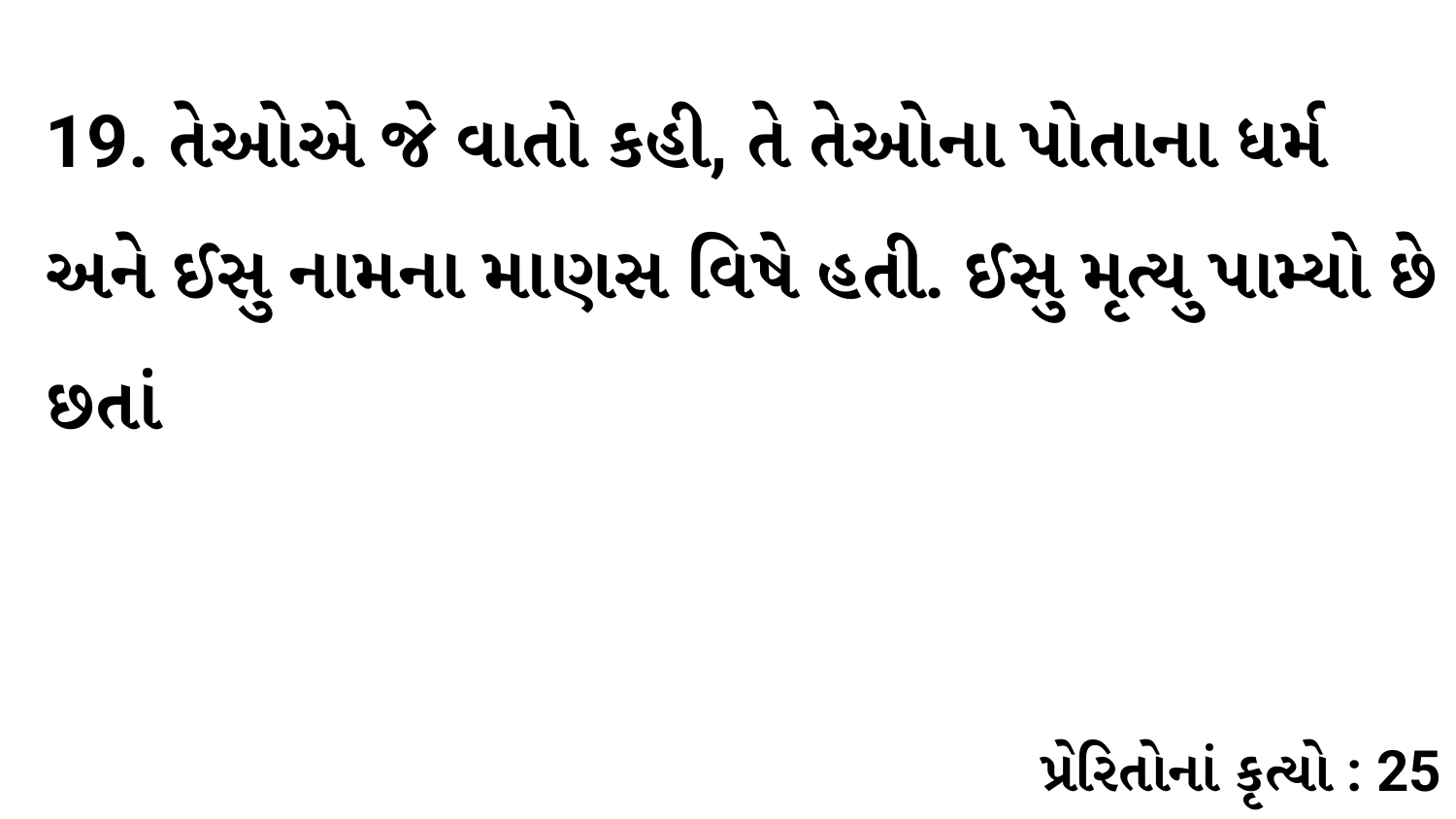

19. તેઓએ જે વાતો કહી, તે તેઓના પોતાના ધર્મ અને ઈસુ નામના માણસ વિષે હતી. ઈસુ મૃત્યુ પામ્યો છે છતાં
પ્રેરિતોનાં કૃત્યો : 25